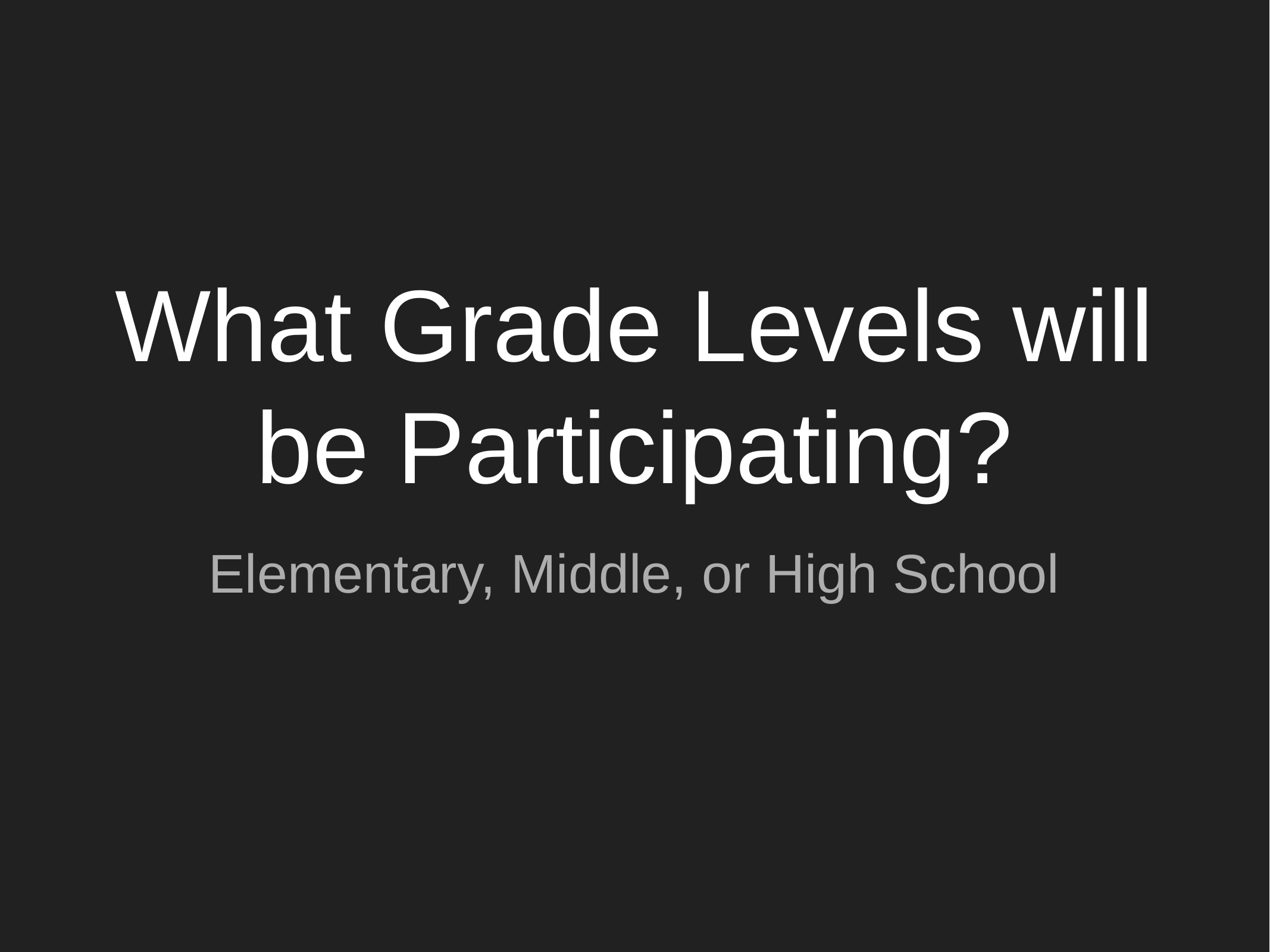

# What Grade Levels will be Participating?
Elementary, Middle, or High School